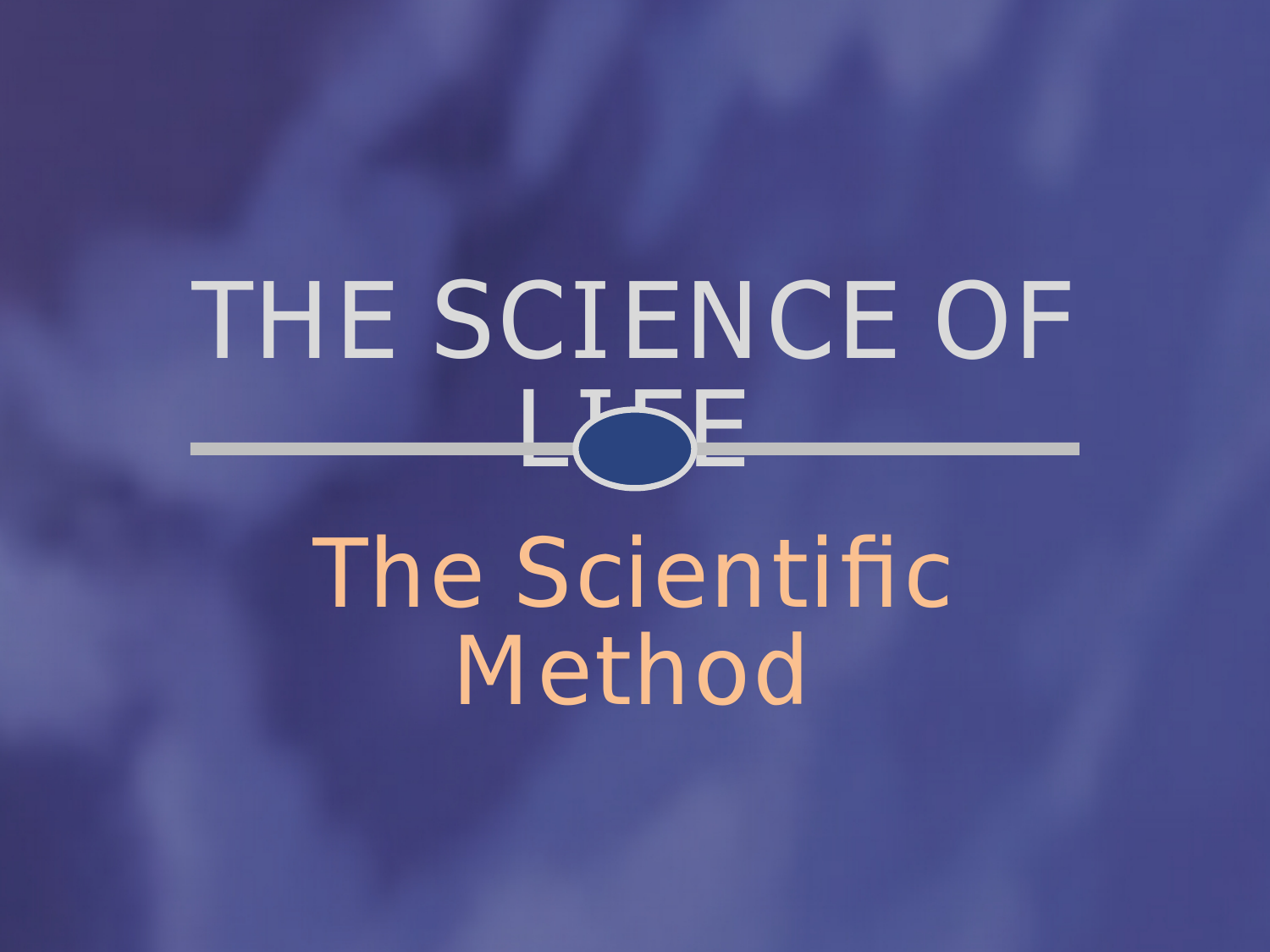

The Science of Life

The Scientific Method